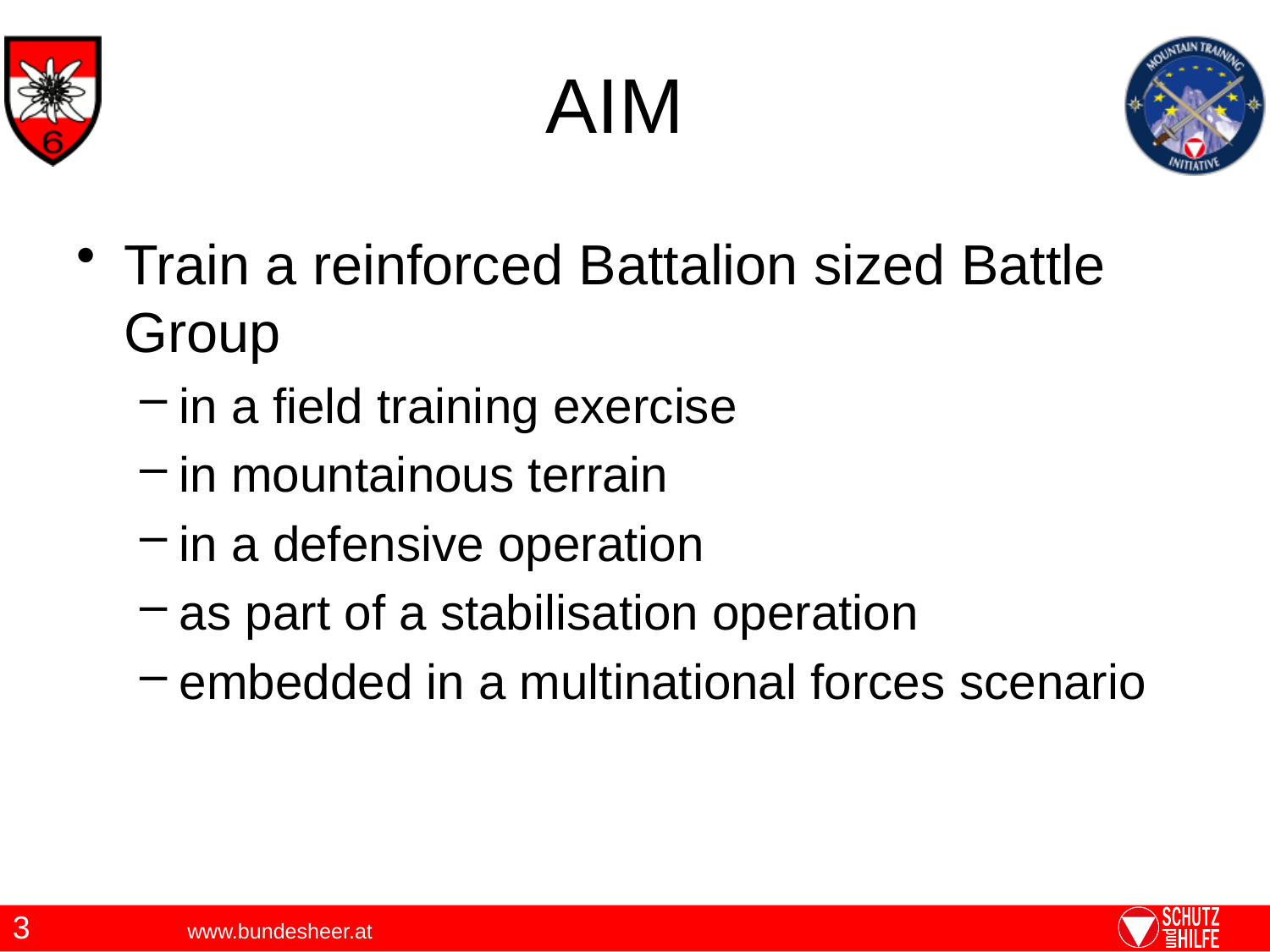

# AIM
Train a reinforced Battalion sized Battle Group
in a field training exercise
in mountainous terrain
in a defensive operation
as part of a stabilisation operation
embedded in a multinational forces scenario